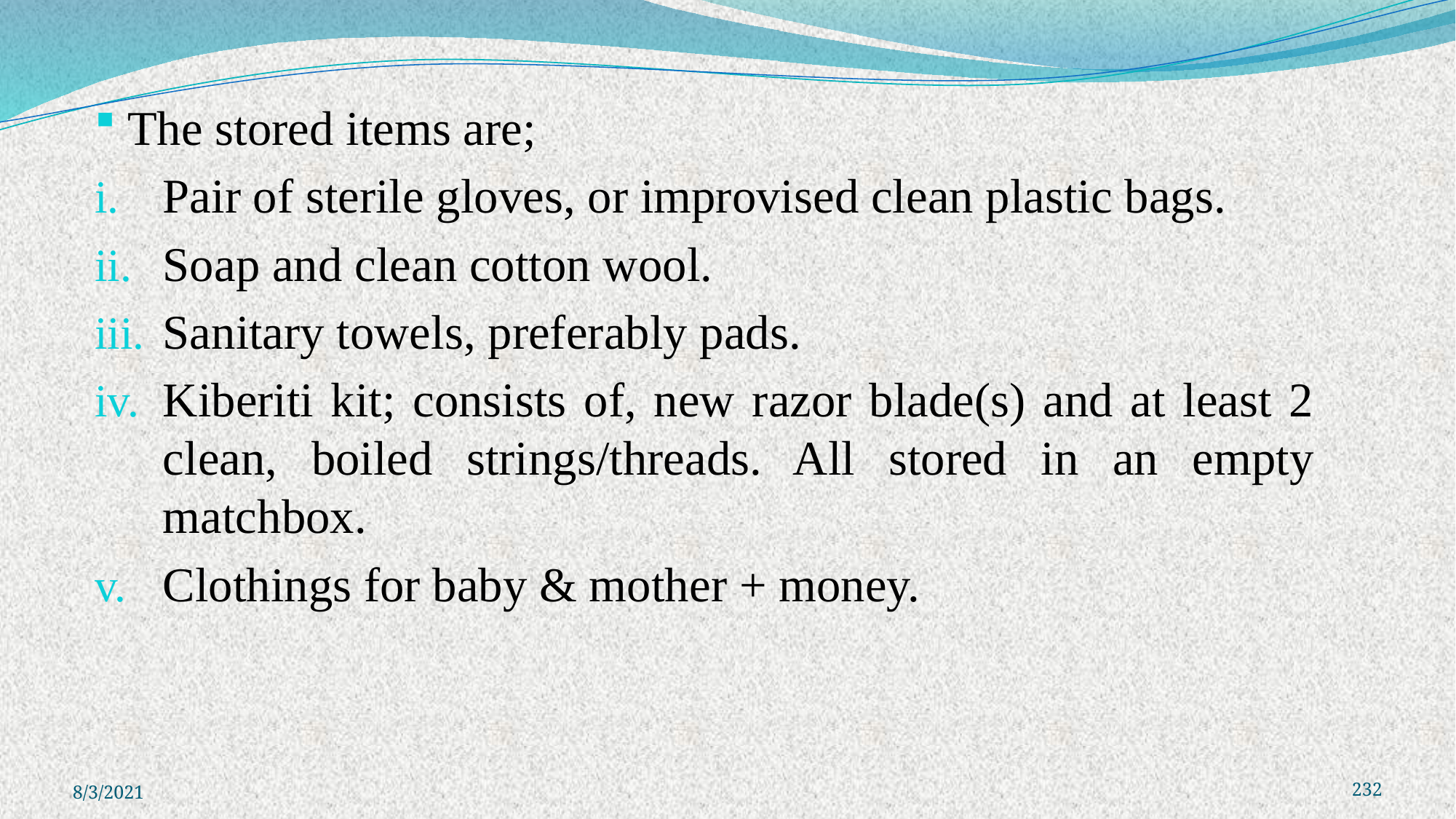

#
The stored items are;
Pair of sterile gloves, or improvised clean plastic bags.
Soap and clean cotton wool.
Sanitary towels, preferably pads.
Kiberiti kit; consists of, new razor blade(s) and at least 2 clean, boiled strings/threads. All stored in an empty matchbox.
Clothings for baby & mother + money.
8/3/2021
232